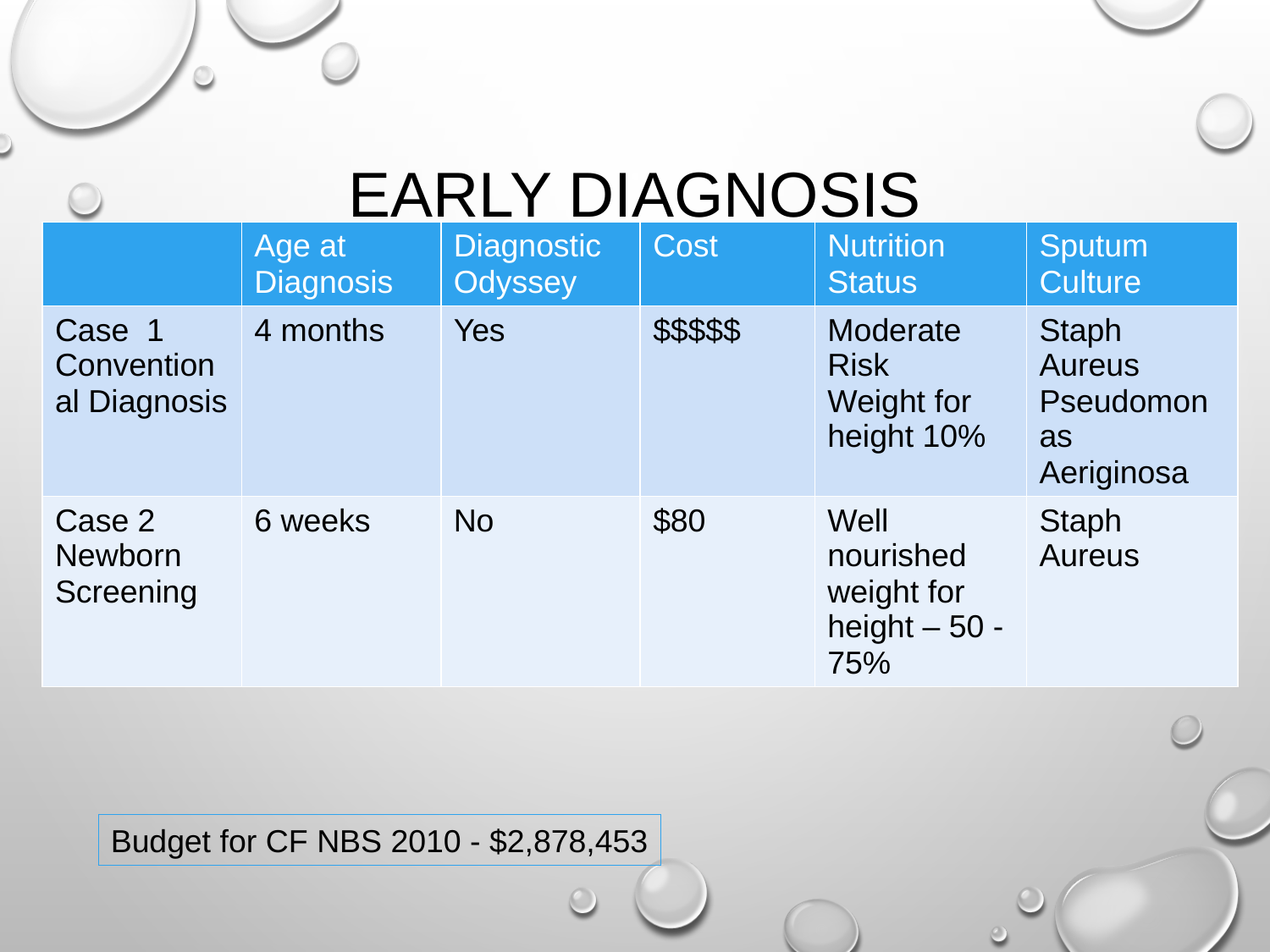

# Early Diagnosis
|  | Age at Diagnosis | Diagnostic Odyssey | Cost | Nutrition Status | Sputum Culture |
| --- | --- | --- | --- | --- | --- |
| Case 1 Conventional Diagnosis | 4 months | Yes | $$$$$ | Moderate Risk Weight for height 10% | Staph Aureus Pseudomonas Aeriginosa |
| Case 2 Newborn Screening | 6 weeks | No | $80 | Well nourished weight for height – 50 -75% | Staph Aureus |
Budget for CF NBS 2010 - $2,878,453